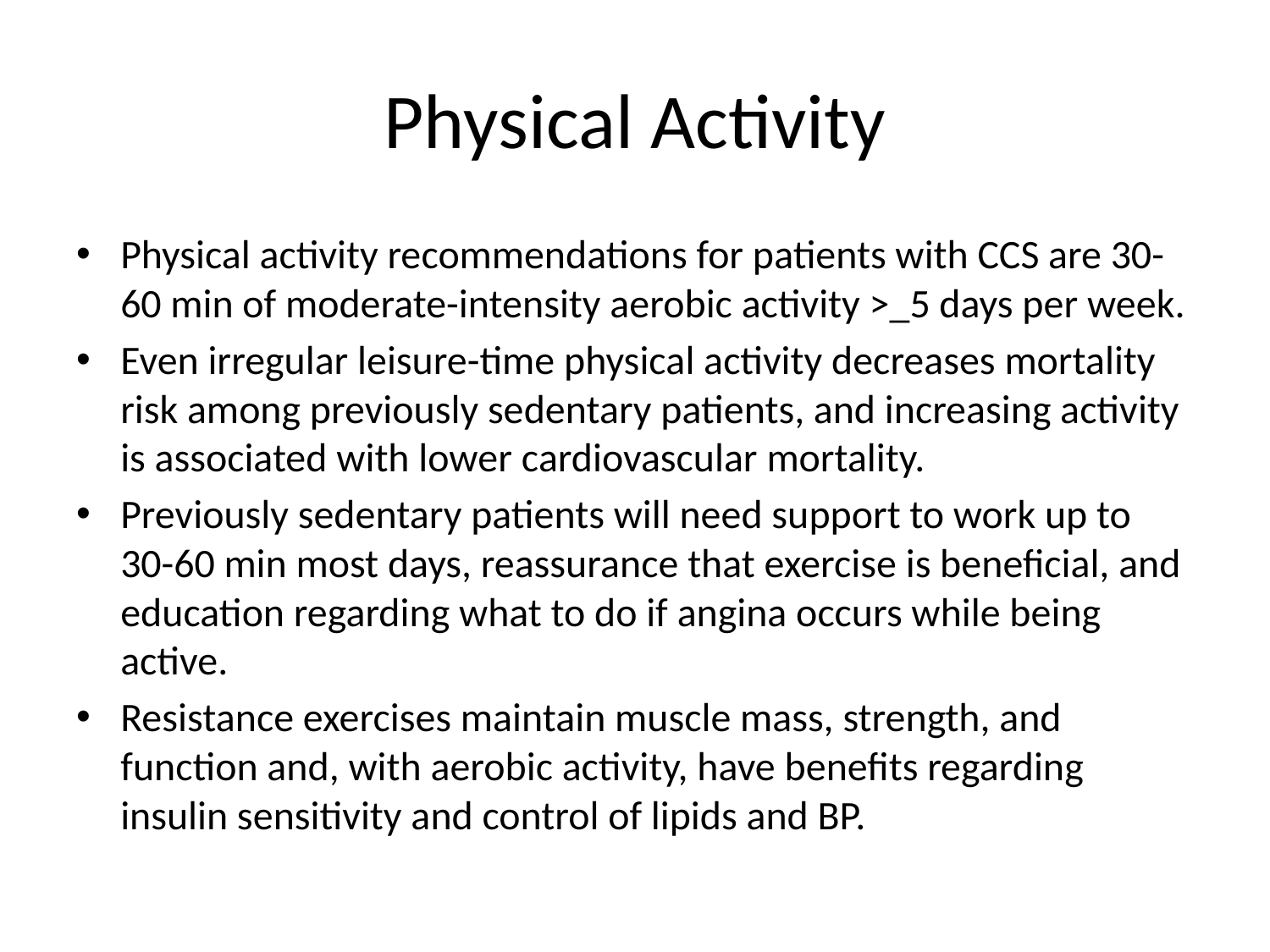

# Physical Activity
Physical activity recommendations for patients with CCS are 30-60 min of moderate-intensity aerobic activity >_5 days per week.
Even irregular leisure-time physical activity decreases mortality risk among previously sedentary patients, and increasing activity is associated with lower cardiovascular mortality.
Previously sedentary patients will need support to work up to 30-60 min most days, reassurance that exercise is beneficial, and education regarding what to do if angina occurs while being active.
Resistance exercises maintain muscle mass, strength, and function and, with aerobic activity, have benefits regarding insulin sensitivity and control of lipids and BP.